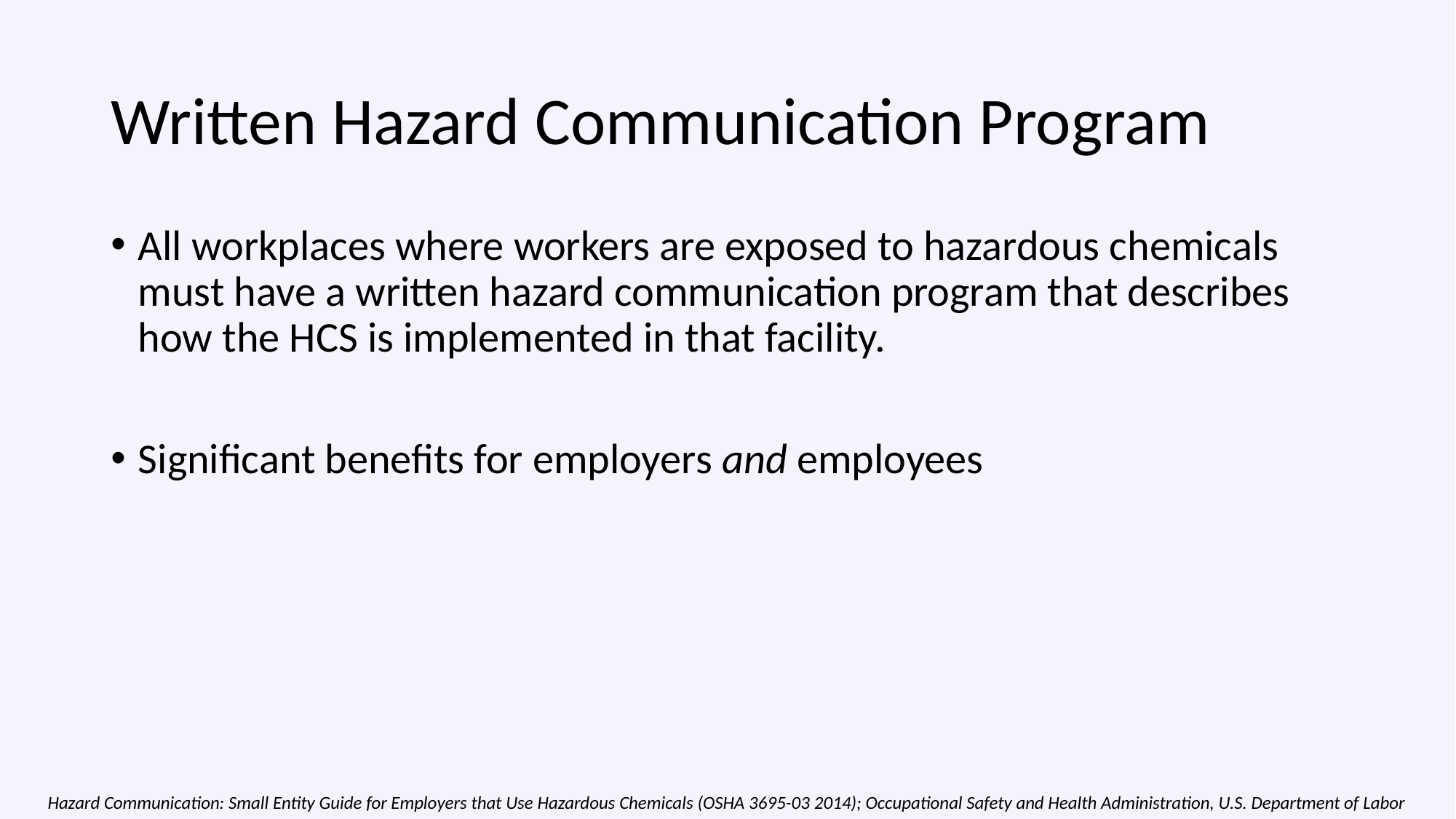

# Written Hazard Communication Program
All workplaces where workers are exposed to hazardous chemicals must have a written hazard communication program that describes how the HCS is implemented in that facility.

Significant benefits for employers and employees
Hazard Communication: Small Entity Guide for Employers that Use Hazardous Chemicals (OSHA 3695-03 2014); Occupational Safety and Health Administration, U.S. Department of Labor